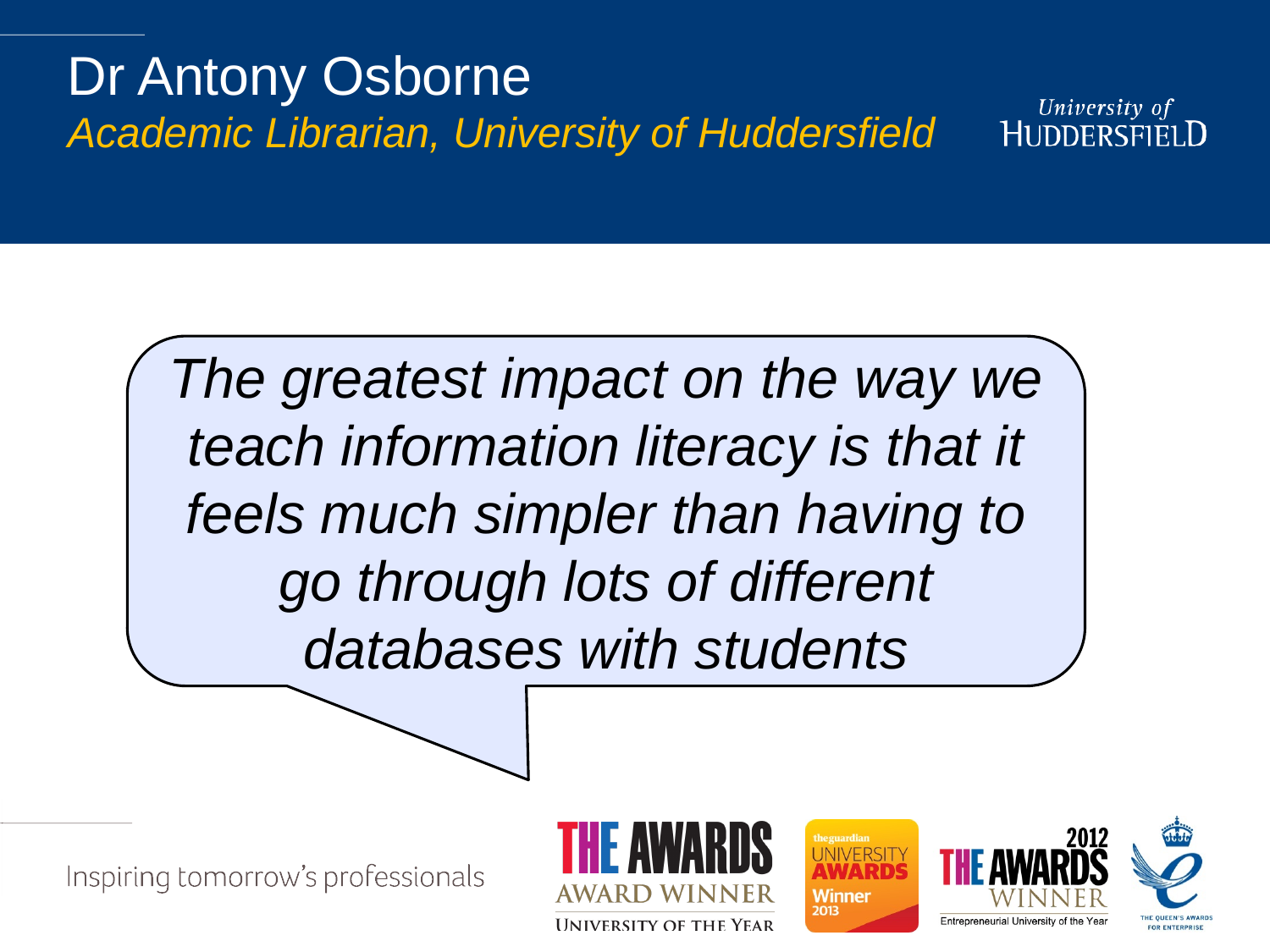

# Dr Antony Osborne Academic Librarian, University of Huddersfield
The greatest impact on the way we teach information literacy is that it feels much simpler than having to go through lots of different databases with students